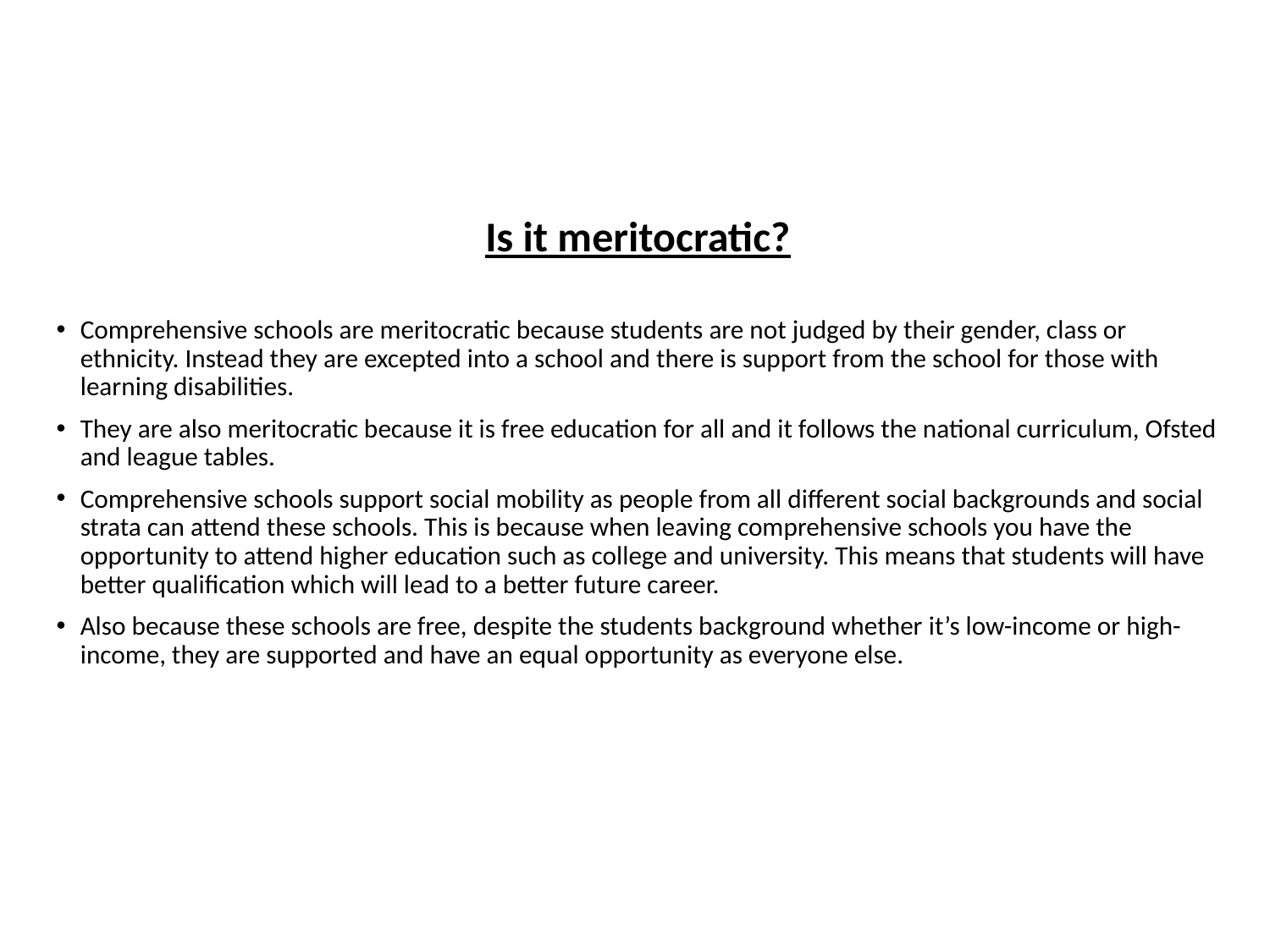

Is it meritocratic?

Comprehensive schools are meritocratic because students are not judged by their gender, class or ethnicity. Instead they are excepted into a school and there is support from the school for those with learning disabilities.
They are also meritocratic because it is free education for all and it follows the national curriculum, Ofsted and league tables.
Comprehensive schools support social mobility as people from all different social backgrounds and social strata can attend these schools. This is because when leaving comprehensive schools you have the opportunity to attend higher education such as college and university. This means that students will have better qualification which will lead to a better future career.
Also because these schools are free, despite the students background whether it’s low-income or high-income, they are supported and have an equal opportunity as everyone else.